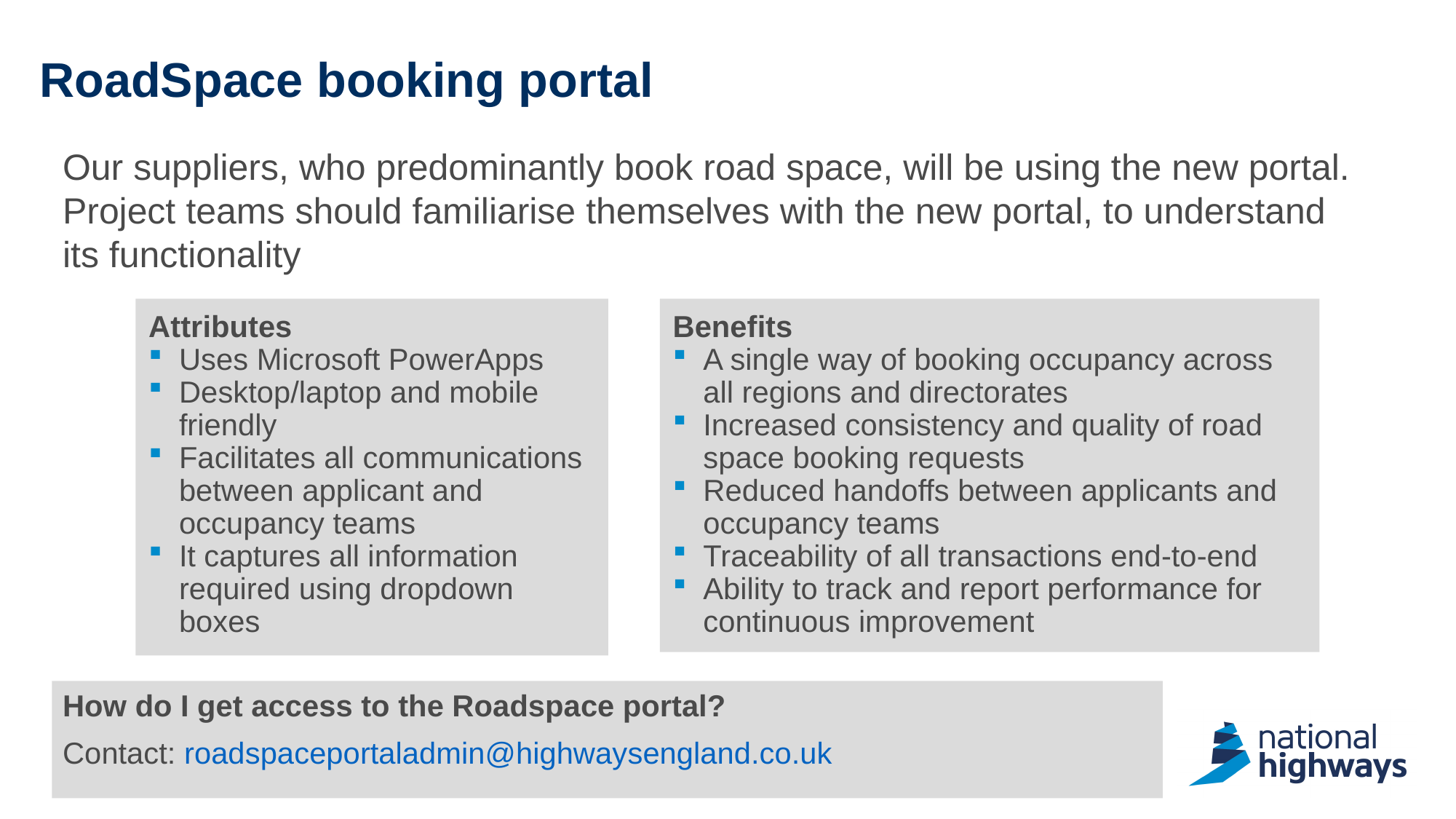

# RoadSpace booking portal
Our suppliers, who predominantly book road space, will be using the new portal. Project teams should familiarise themselves with the new portal, to understand its functionality
Attributes
Uses Microsoft PowerApps
Desktop/laptop and mobile friendly
Facilitates all communications between applicant and occupancy teams
It captures all information required using dropdown boxes
Benefits
A single way of booking occupancy across all regions and directorates
Increased consistency and quality of road space booking requests
Reduced handoffs between applicants and occupancy teams
Traceability of all transactions end-to-end
Ability to track and report performance for continuous improvement
How do I get access to the Roadspace portal?
Contact: roadspaceportaladmin@highwaysengland.co.uk